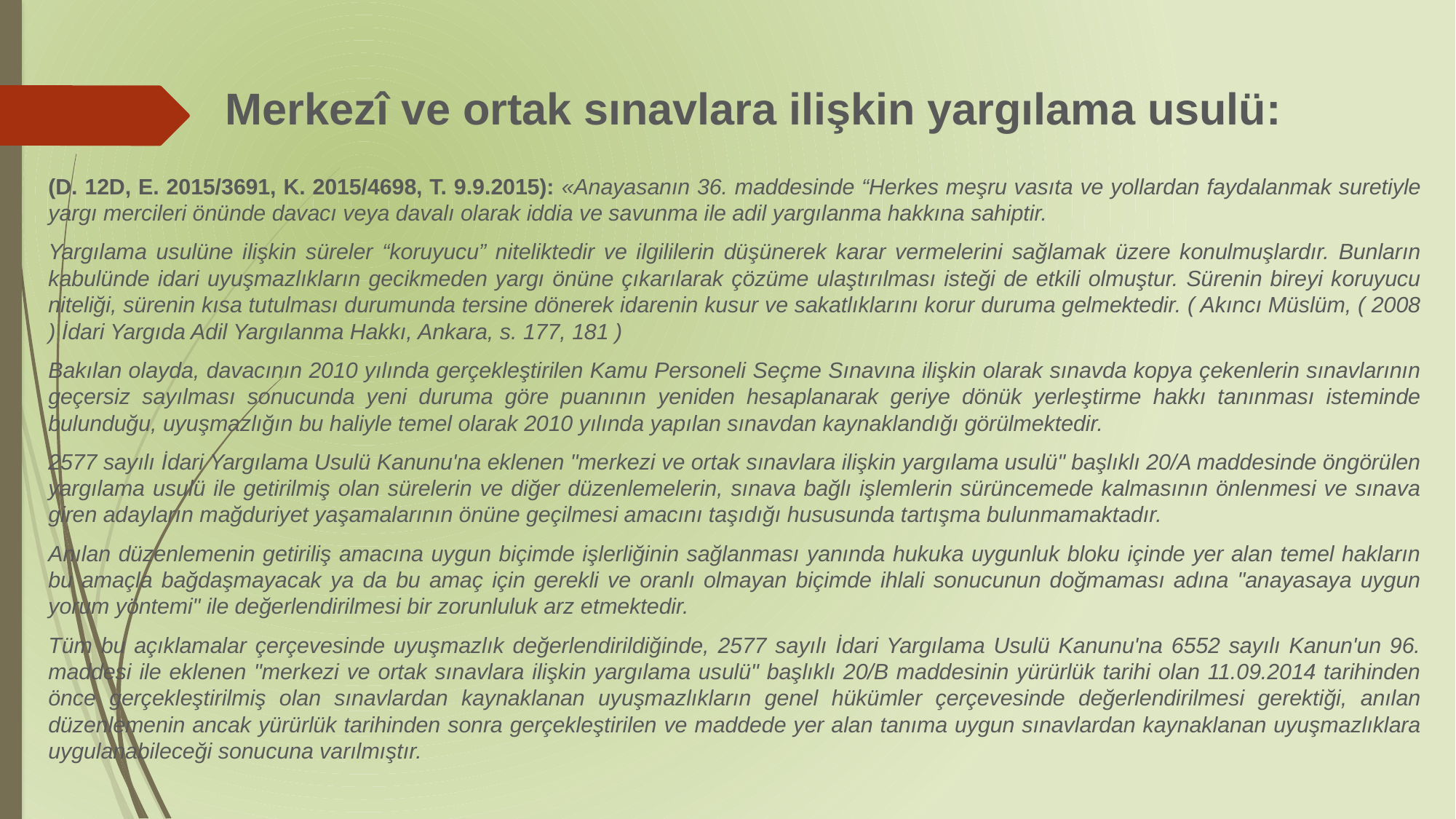

# Merkezî ve ortak sınavlara ilişkin yargılama usulü:
(D. 12D, E. 2015/3691, K. 2015/4698, T. 9.9.2015): «Anayasanın 36. maddesinde “Herkes meşru vasıta ve yollardan faydalanmak suretiyle yargı mercileri önünde davacı veya davalı olarak iddia ve savunma ile adil yargılanma hakkına sahiptir.
Yargılama usulüne ilişkin süreler “koruyucu” niteliktedir ve ilgililerin düşünerek karar vermelerini sağlamak üzere konulmuşlardır. Bunların kabulünde idari uyuşmazlıkların gecikmeden yargı önüne çıkarılarak çözüme ulaştırılması isteği de etkili olmuştur. Sürenin bireyi koruyucu niteliği, sürenin kısa tutulması durumunda tersine dönerek idarenin kusur ve sakatlıklarını korur duruma gelmektedir. ( Akıncı Müslüm, ( 2008 ) İdari Yargıda Adil Yargılanma Hakkı, Ankara, s. 177, 181 )
Bakılan olayda, davacının 2010 yılında gerçekleştirilen Kamu Personeli Seçme Sınavına ilişkin olarak sınavda kopya çekenlerin sınavlarının geçersiz sayılması sonucunda yeni duruma göre puanının yeniden hesaplanarak geriye dönük yerleştirme hakkı tanınması isteminde bulunduğu, uyuşmazlığın bu haliyle temel olarak 2010 yılında yapılan sınavdan kaynaklandığı görülmektedir.
2577 sayılı İdari Yargılama Usulü Kanunu'na eklenen "merkezi ve ortak sınavlara ilişkin yargılama usulü" başlıklı 20/A maddesinde öngörülen yargılama usulü ile getirilmiş olan sürelerin ve diğer düzenlemelerin, sınava bağlı işlemlerin sürüncemede kalmasının önlenmesi ve sınava giren adayların mağduriyet yaşamalarının önüne geçilmesi amacını taşıdığı hususunda tartışma bulunmamaktadır.
Anılan düzenlemenin getiriliş amacına uygun biçimde işlerliğinin sağlanması yanında hukuka uygunluk bloku içinde yer alan temel hakların bu amaçla bağdaşmayacak ya da bu amaç için gerekli ve oranlı olmayan biçimde ihlali sonucunun doğmaması adına "anayasaya uygun yorum yöntemi" ile değerlendirilmesi bir zorunluluk arz etmektedir.
Tüm bu açıklamalar çerçevesinde uyuşmazlık değerlendirildiğinde, 2577 sayılı İdari Yargılama Usulü Kanunu'na 6552 sayılı Kanun'un 96. maddesi ile eklenen "merkezi ve ortak sınavlara ilişkin yargılama usulü" başlıklı 20/B maddesinin yürürlük tarihi olan 11.09.2014 tarihinden önce gerçekleştirilmiş olan sınavlardan kaynaklanan uyuşmazlıkların genel hükümler çerçevesinde değerlendirilmesi gerektiği, anılan düzenlemenin ancak yürürlük tarihinden sonra gerçekleştirilen ve maddede yer alan tanıma uygun sınavlardan kaynaklanan uyuşmazlıklara uygulanabileceği sonucuna varılmıştır.